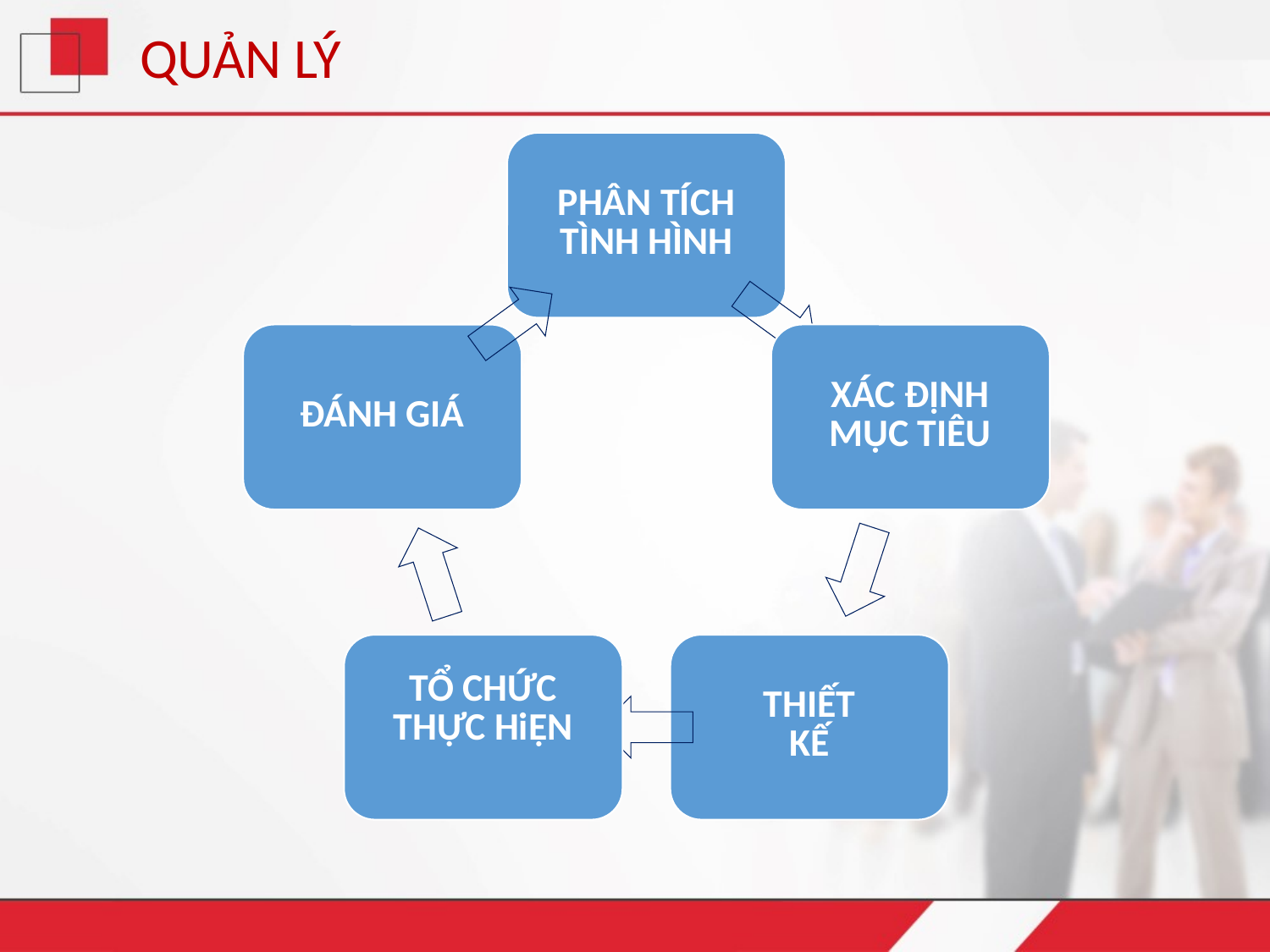

# QUẢN LÝ
PHÂN TÍCH TÌNH HÌNH
XÁC ĐỊNH
MỤC TIÊU
THIẾT
KẾ
TỔ CHỨC
THỰC HiỆN
ĐÁNH GIÁ